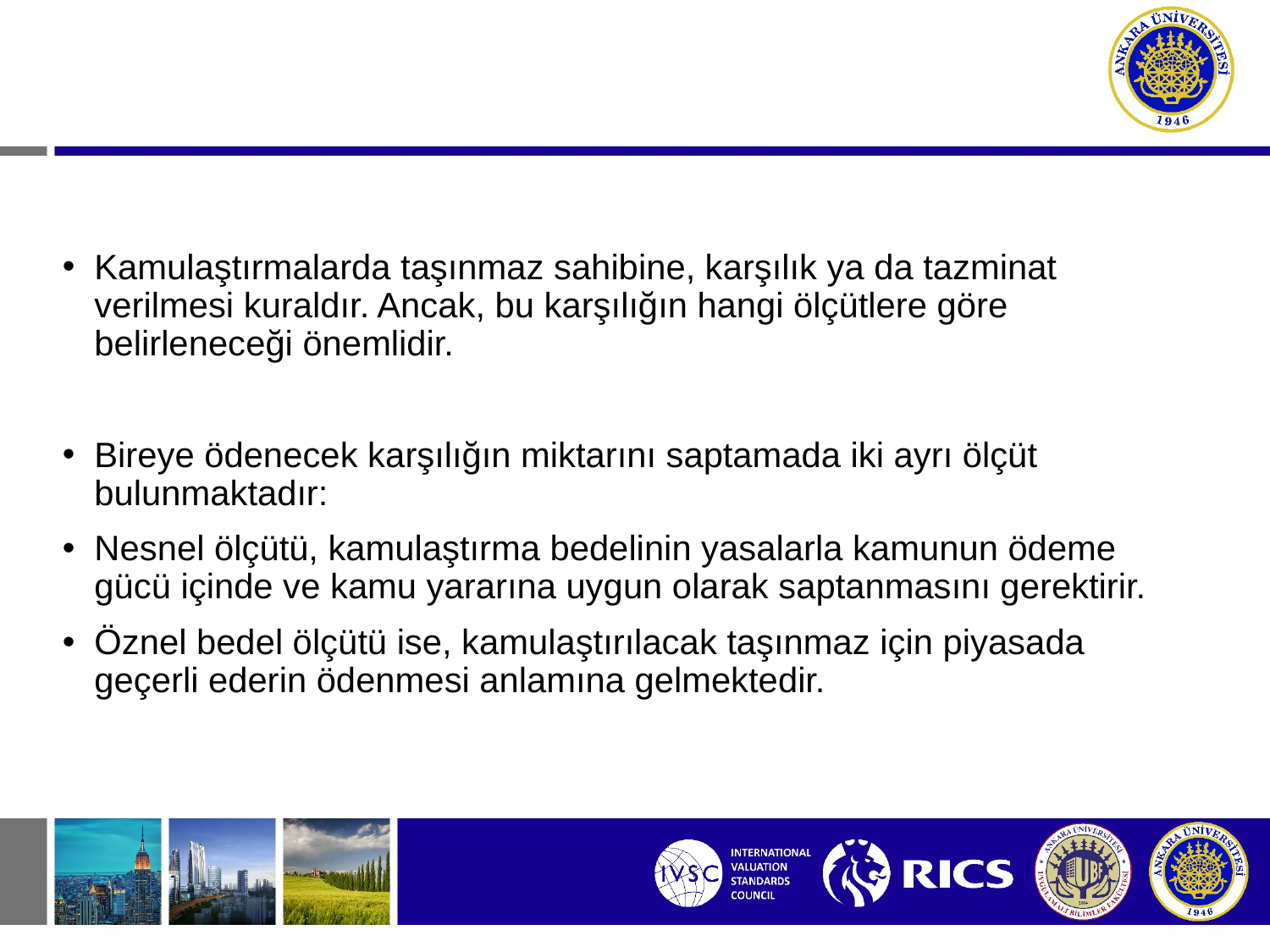

Kamulaştırmalarda taşınmaz sahibine, karşılık ya da tazminat verilmesi kuraldır. Ancak, bu karşılığın hangi ölçütlere göre belirleneceği önemlidir.

Bireye ödenecek karşılığın miktarını saptamada iki ayrı ölçüt bulunmaktadır:
Nesnel ölçütü, kamulaştırma bedelinin yasalarla kamunun ödeme gücü içinde ve kamu yararına uygun olarak saptanmasını gerektirir.
Öznel bedel ölçütü ise, kamulaştırılacak taşınmaz için piyasada geçerli ederin ödenmesi anlamına gelmektedir.